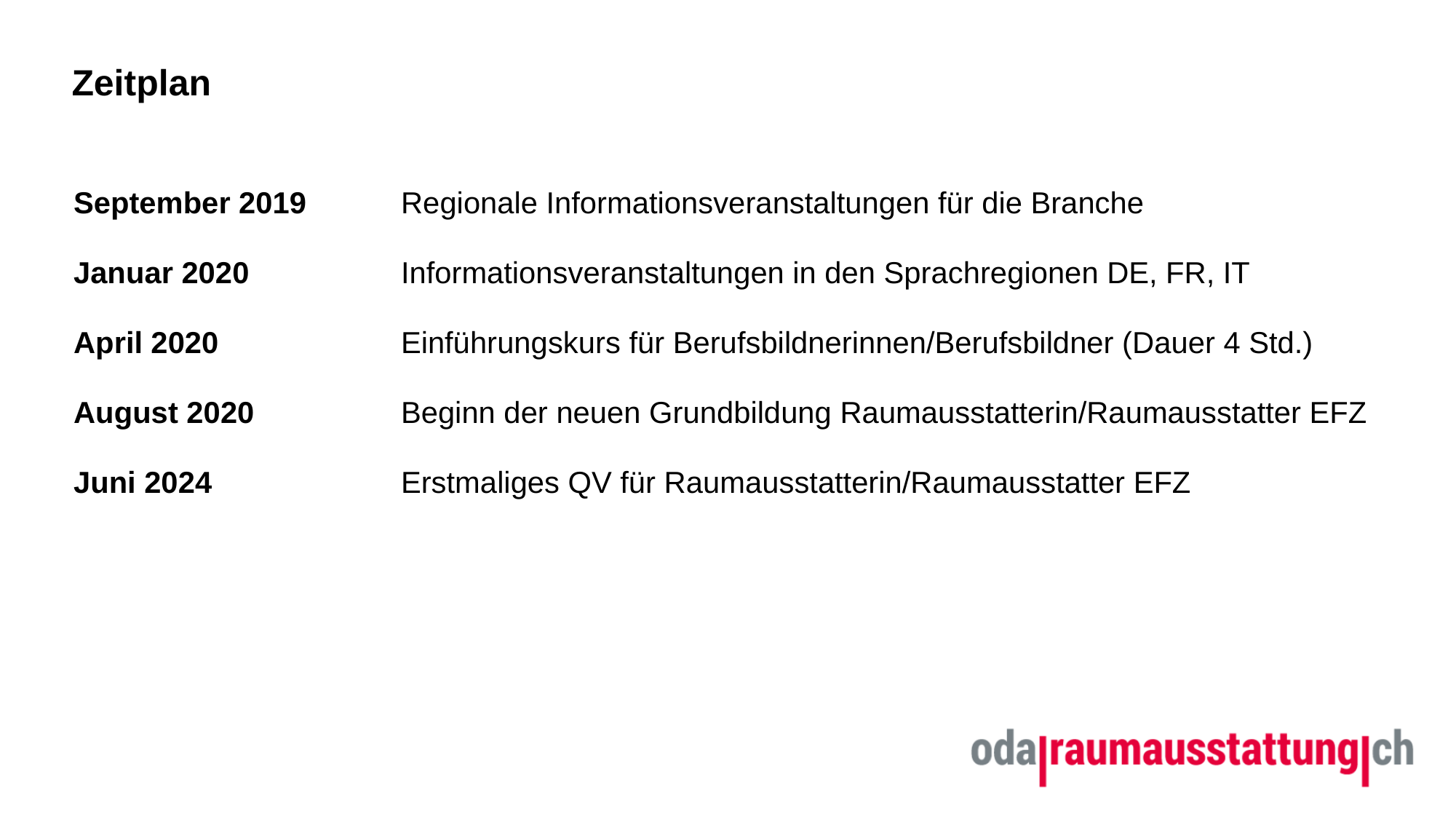

# Zeitplan
September 2019	Regionale Informationsveranstaltungen für die Branche
Januar 2020		Informationsveranstaltungen in den Sprachregionen DE, FR, IT
April 2020		Einführungskurs für Berufsbildnerinnen/Berufsbildner (Dauer 4 Std.)
August 2020		Beginn der neuen Grundbildung Raumausstatterin/Raumausstatter EFZ
Juni 2024		Erstmaliges QV für Raumausstatterin/Raumausstatter EFZ